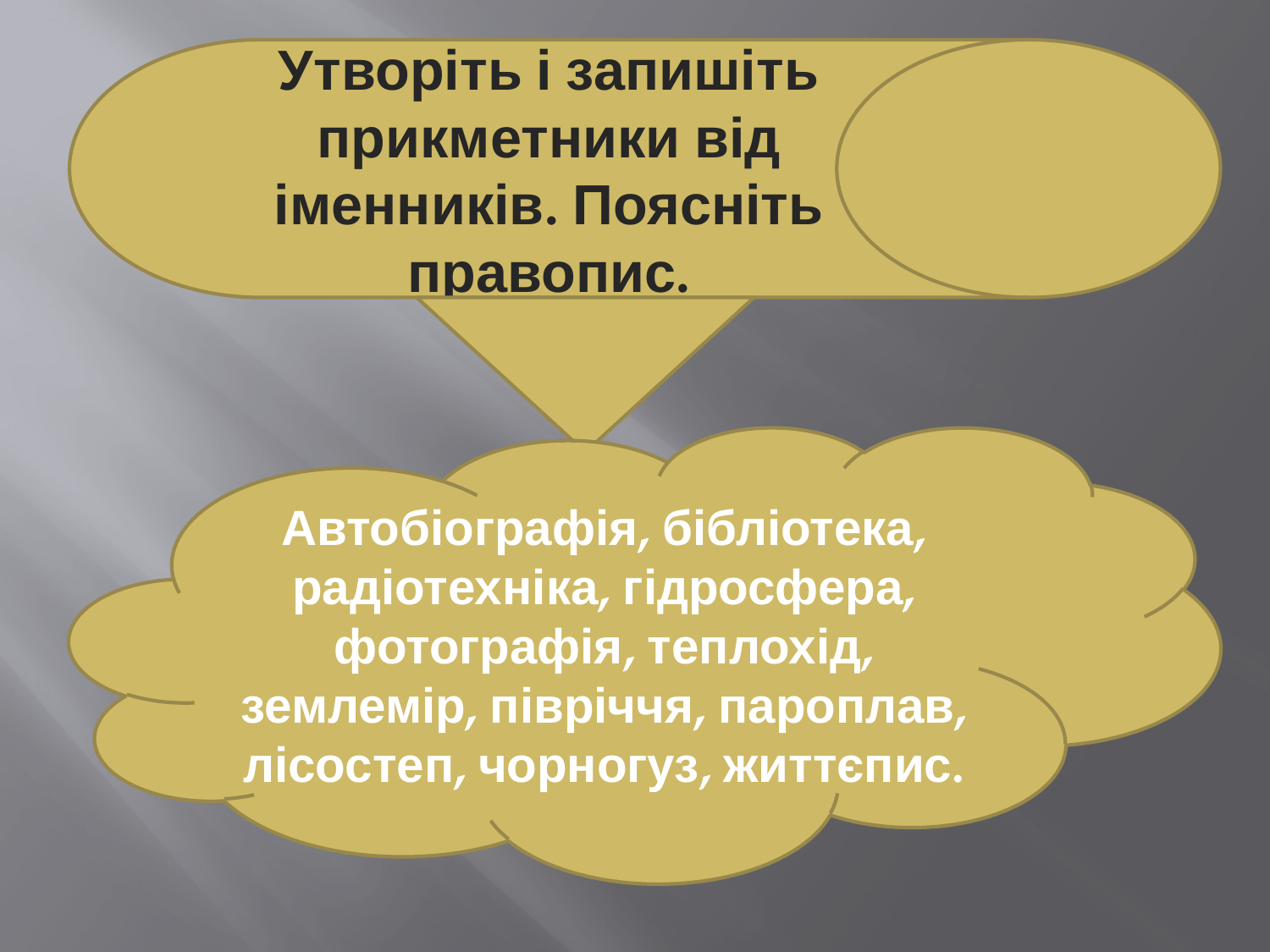

#
Утворіть і запишіть прикметники від іменників. Поясніть правопис.

Автобіографія, бібліотека, радіотехніка, гідросфера, фотографія, теплохід, землемір, півріччя, пароплав, лісостеп, чорногуз, життєпис.